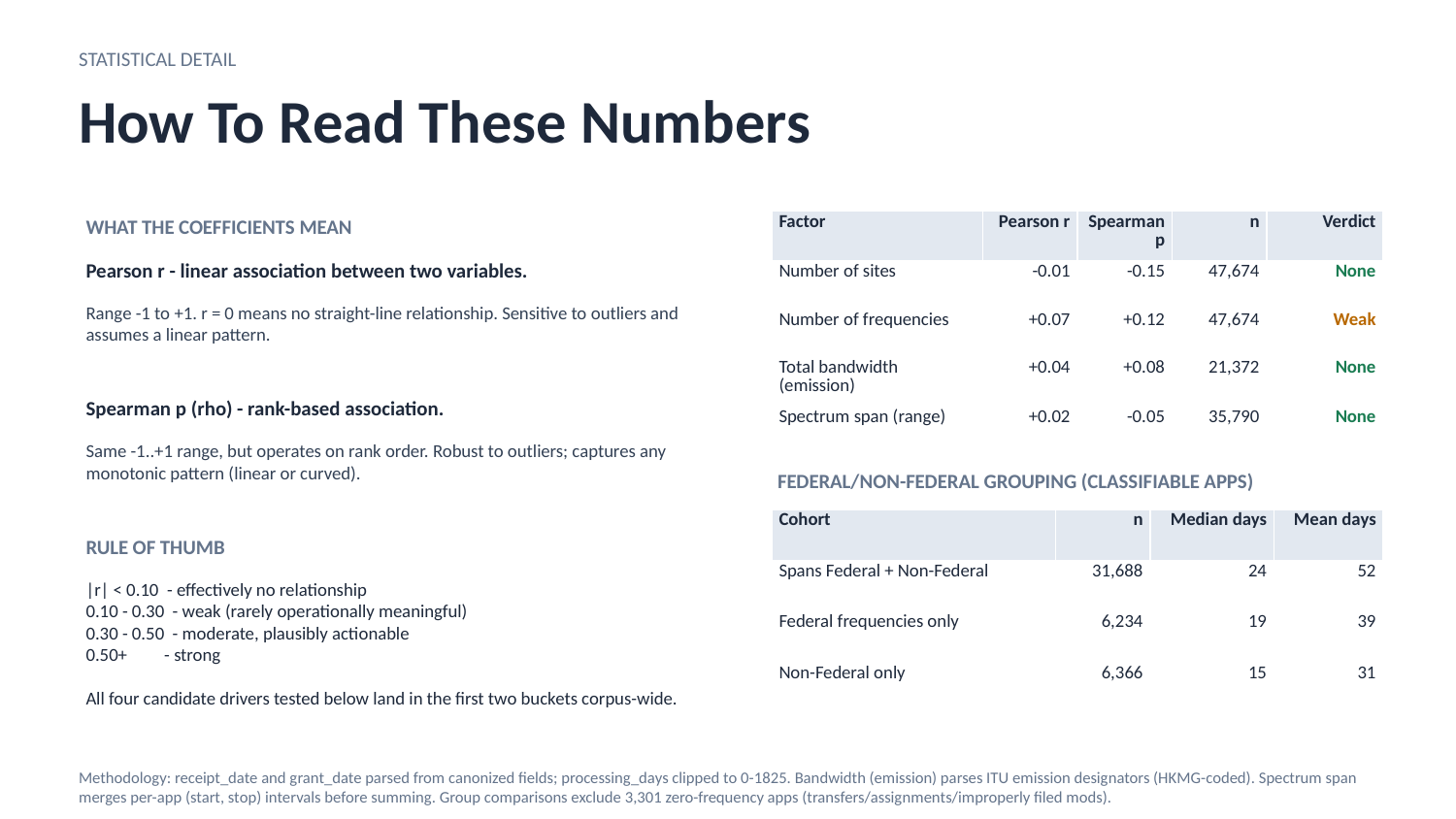

STATISTICAL DETAIL
How To Read These Numbers
WHAT THE COEFFICIENTS MEAN
| Factor | Pearson r | Spearman p | n | Verdict |
| --- | --- | --- | --- | --- |
| Number of sites | -0.01 | -0.15 | 47,674 | None |
| Number of frequencies | +0.07 | +0.12 | 47,674 | Weak |
| Total bandwidth (emission) | +0.04 | +0.08 | 21,372 | None |
| Spectrum span (range) | +0.02 | -0.05 | 35,790 | None |
Pearson r - linear association between two variables.
Range -1 to +1. r = 0 means no straight-line relationship. Sensitive to outliers and assumes a linear pattern.
Spearman p (rho) - rank-based association.
Same -1..+1 range, but operates on rank order. Robust to outliers; captures any monotonic pattern (linear or curved).
FEDERAL/NON-FEDERAL GROUPING (CLASSIFIABLE APPS)
| Cohort | n | Median days | Mean days |
| --- | --- | --- | --- |
| Spans Federal + Non-Federal | 31,688 | 24 | 52 |
| Federal frequencies only | 6,234 | 19 | 39 |
| Non-Federal only | 6,366 | 15 | 31 |
RULE OF THUMB
|r| < 0.10  - effectively no relationship
0.10 - 0.30  - weak (rarely operationally meaningful)
0.30 - 0.50  - moderate, plausibly actionable
0.50+         - strong

All four candidate drivers tested below land in the first two buckets corpus-wide.
Methodology: receipt_date and grant_date parsed from canonized fields; processing_days clipped to 0-1825. Bandwidth (emission) parses ITU emission designators (HKMG-coded). Spectrum span merges per-app (start, stop) intervals before summing. Group comparisons exclude 3,301 zero-frequency apps (transfers/assignments/improperly filed mods).